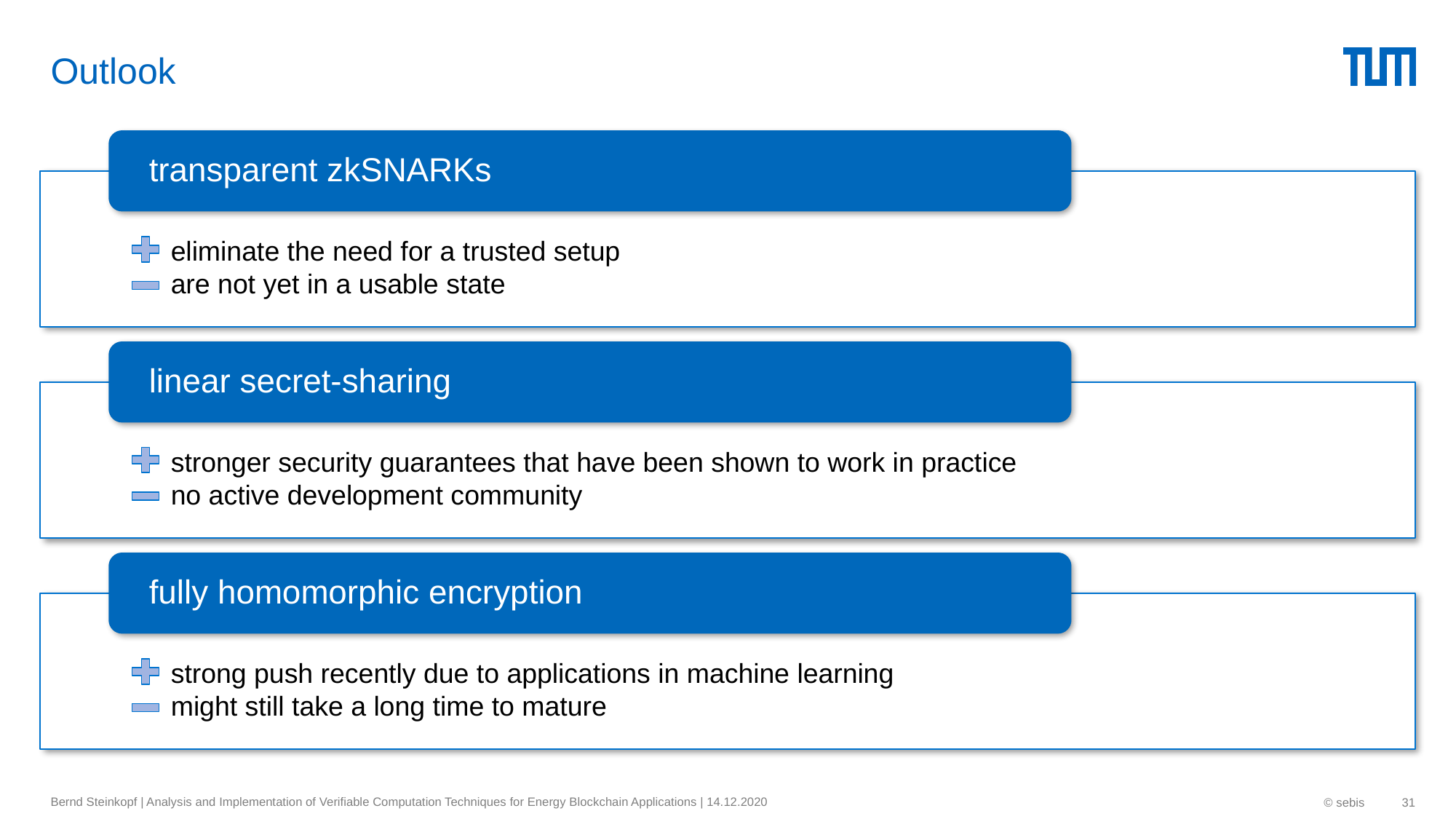

# Outlook
transparent zkSNARKs
eliminate the need for a trusted setup
are not yet in a usable state

linear secret-sharing
stronger security guarantees that have been shown to work in practice
no active development community

fully homomorphic encryption
strong push recently due to applications in machine learning
might still take a long time to mature

Bernd Steinkopf | Analysis and Implementation of Verifiable Computation Techniques for Energy Blockchain Applications | 14.12.2020
© sebis
31